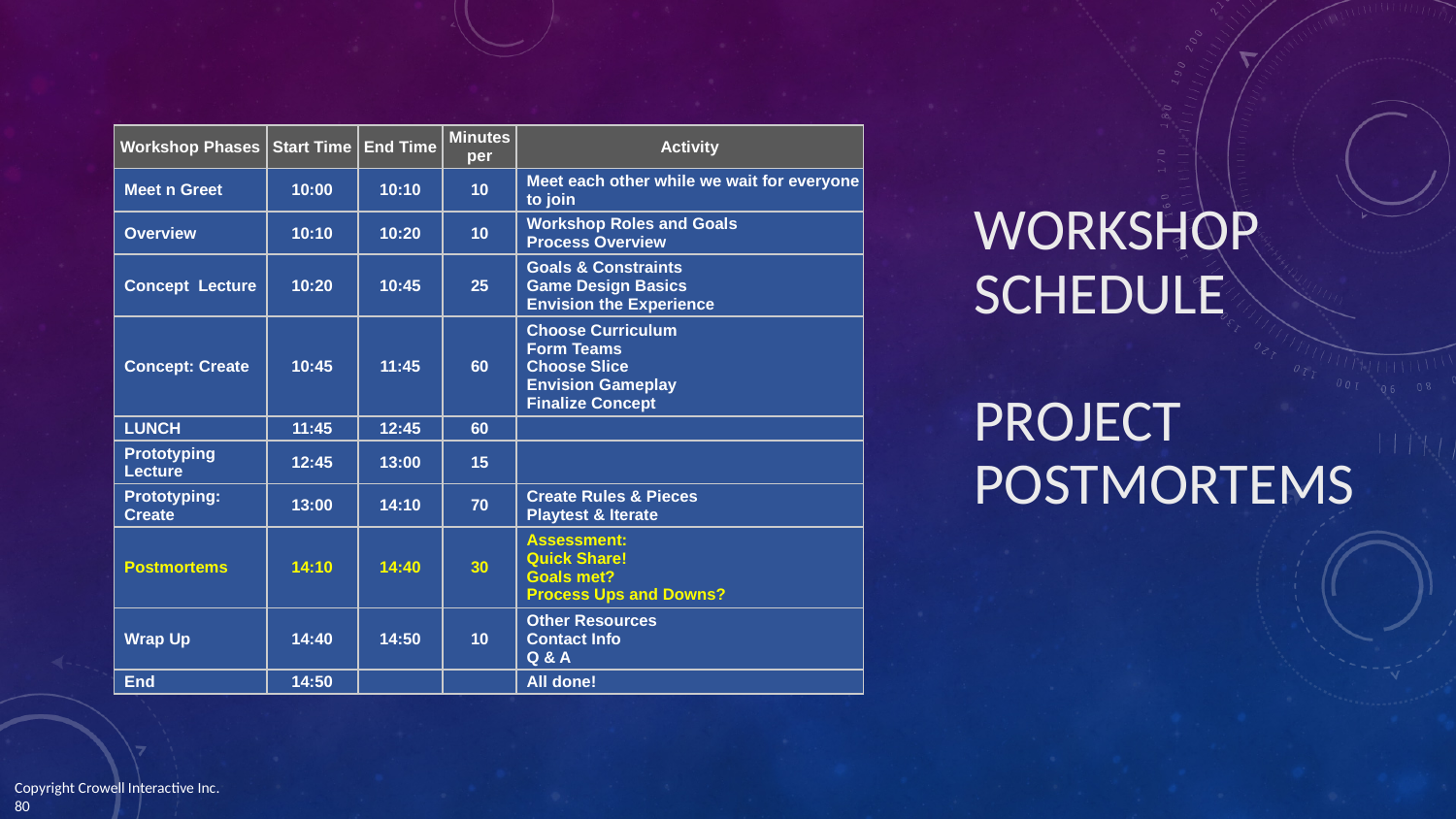

| Workshop Phases | Start Time | End Time | Minutes per | Activity |
| --- | --- | --- | --- | --- |
| Meet n Greet | 10:00 | 10:10 | 10 | Meet each other while we wait for everyone to join |
| Overview | 10:10 | 10:20 | 10 | Workshop Roles and Goals Process Overview |
| Concept Lecture | 10:20 | 10:45 | 25 | Goals & Constraints Game Design Basics Envision the Experience |
| Concept: Create | 10:45 | 11:45 | 60 | Choose Curriculum Form Teams Choose Slice Envision Gameplay Finalize Concept |
| LUNCH | 11:45 | 12:45 | 60 |  |
| Prototyping Lecture | 12:45 | 13:00 | 15 |  |
| Prototyping: Create | 13:00 | 14:10 | 70 | Create Rules & Pieces Playtest & Iterate |
| Postmortems | 14:10 | 14:40 | 30 | Assessment: Quick Share! Goals met? Process Ups and Downs? |
| Wrap Up | 14:40 | 14:50 | 10 | Other Resources Contact Info Q & A |
| End | 14:50 |  |  | All done! |
# WORKSHOP SCHEDULE PROJECT POSTMORTEMS
Copyright Crowell Interactive Inc. 	 80